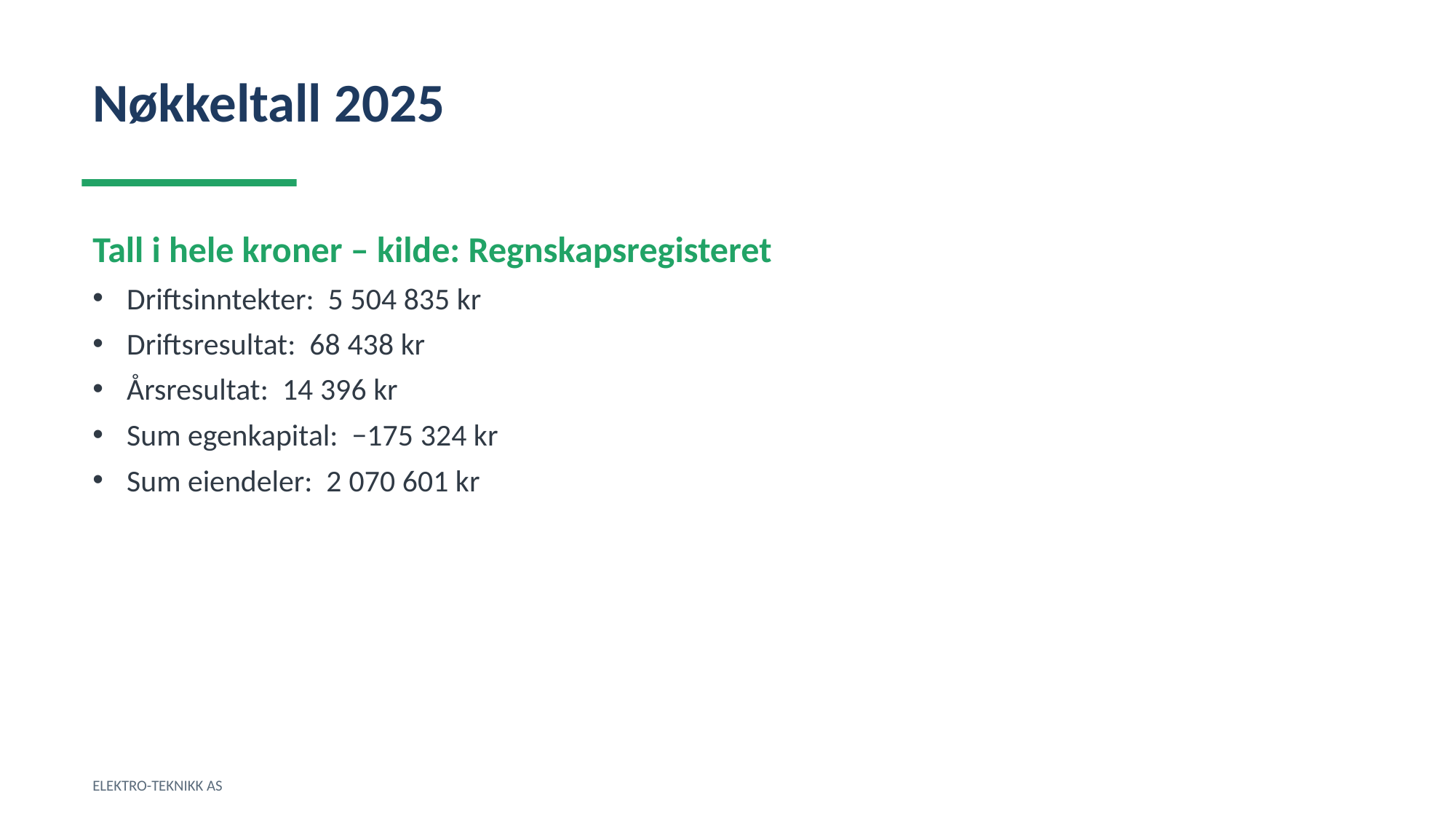

Nøkkeltall 2025

Tall i hele kroner – kilde: Regnskapsregisteret
Driftsinntekter:  5 504 835 kr
Driftsresultat:  68 438 kr
Årsresultat:  14 396 kr
Sum egenkapital:  −175 324 kr
Sum eiendeler:  2 070 601 kr
ELEKTRO-TEKNIKK AS